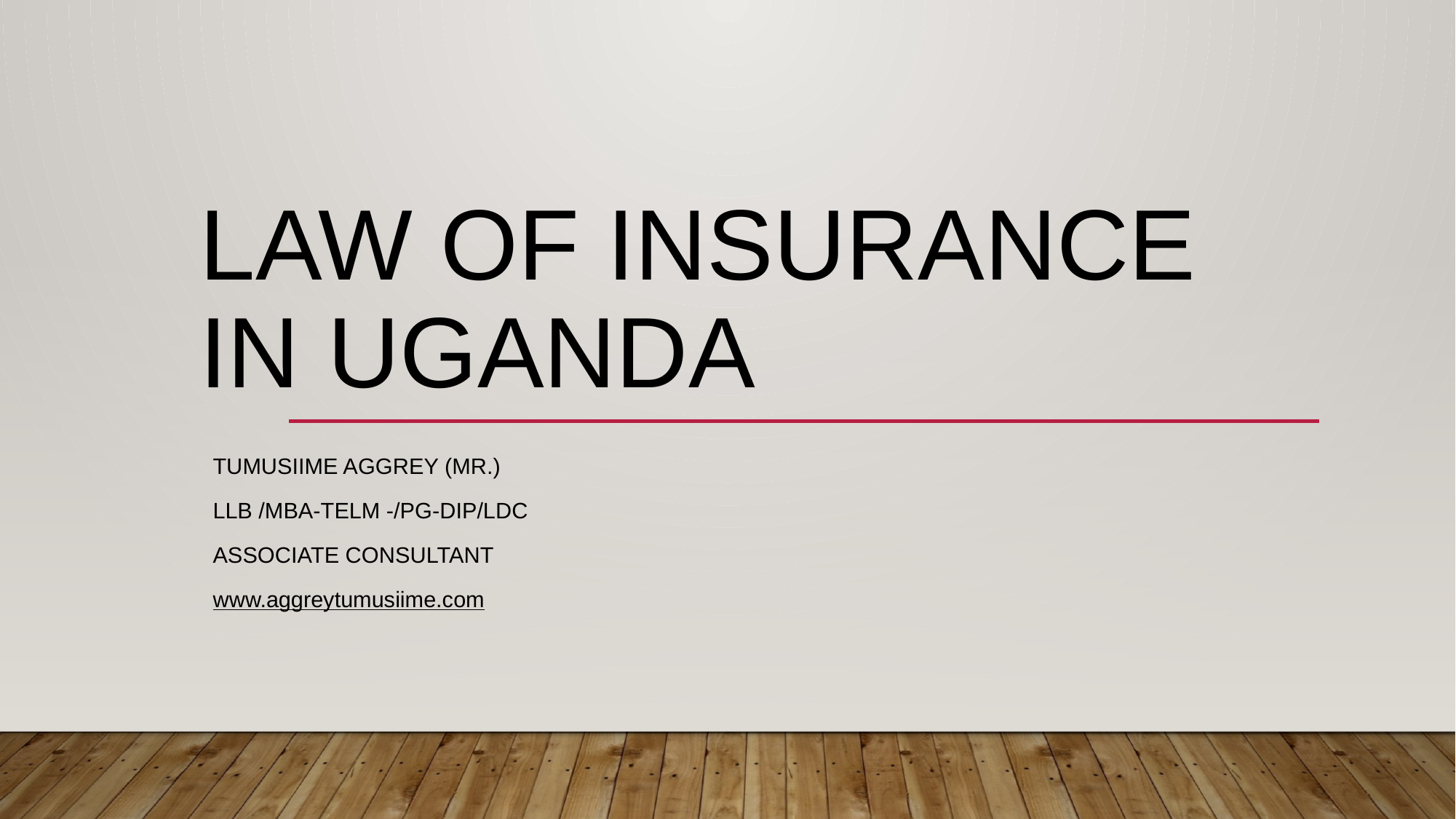

# LAW OF INSURANCE in Uganda
TuMUSIIME AGGREY (mr.)
LLB /MBA-TELM -/PG-DIP/LDC
ASSOCIATE CONSULTANT
www.aggreytumusiime.com